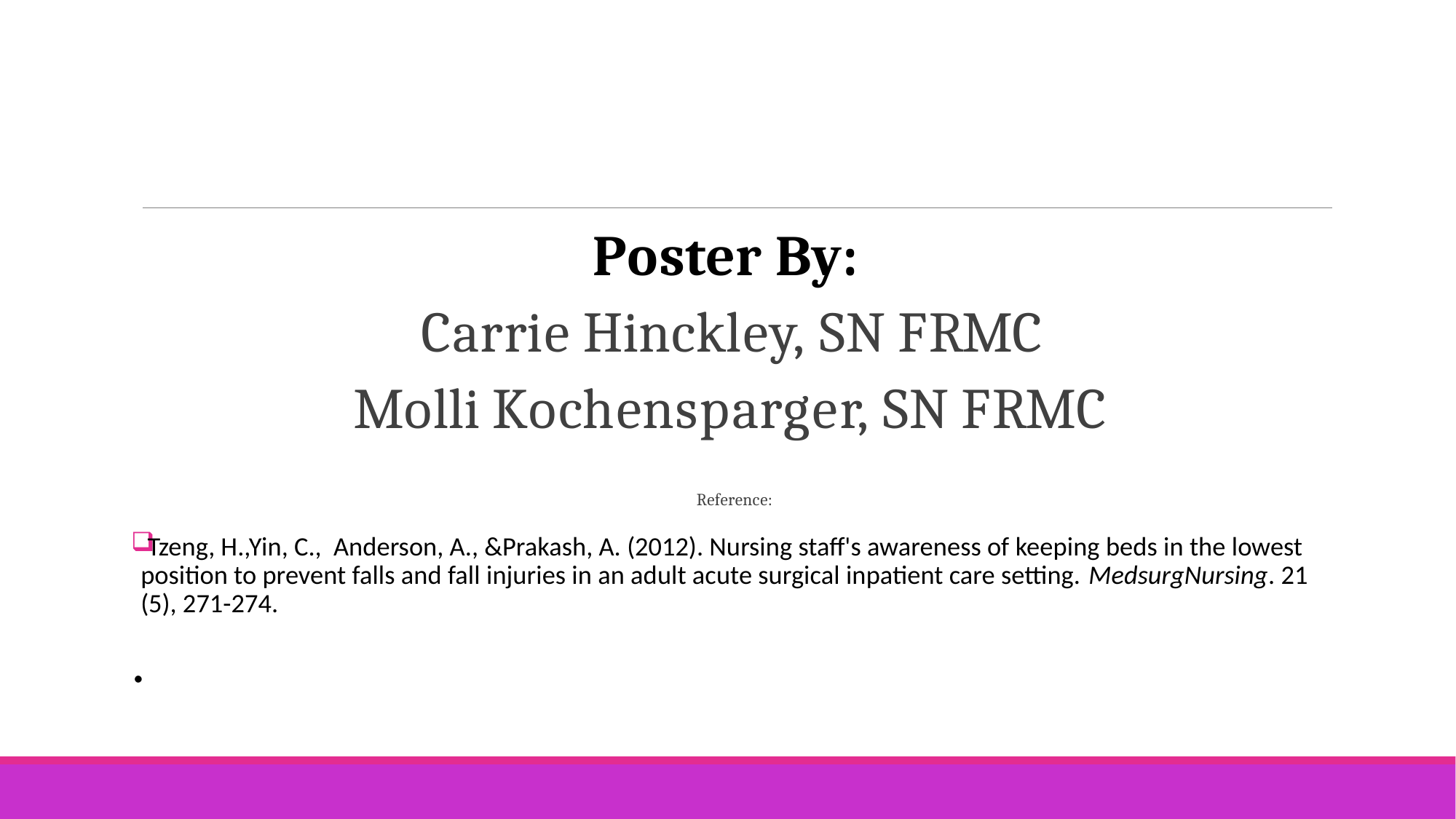

Poster By:
Carrie Hinckley, SN FRMC
Molli Kochensparger, SN FRMC
			Reference:
Tzeng, H.,Yin, C.,  Anderson, A., &Prakash, A. (2012). Nursing staff's awareness of keeping beds in the lowest position to prevent falls and fall injuries in an adult acute surgical inpatient care setting. MedsurgNursing. 21 (5), 271-274.
.